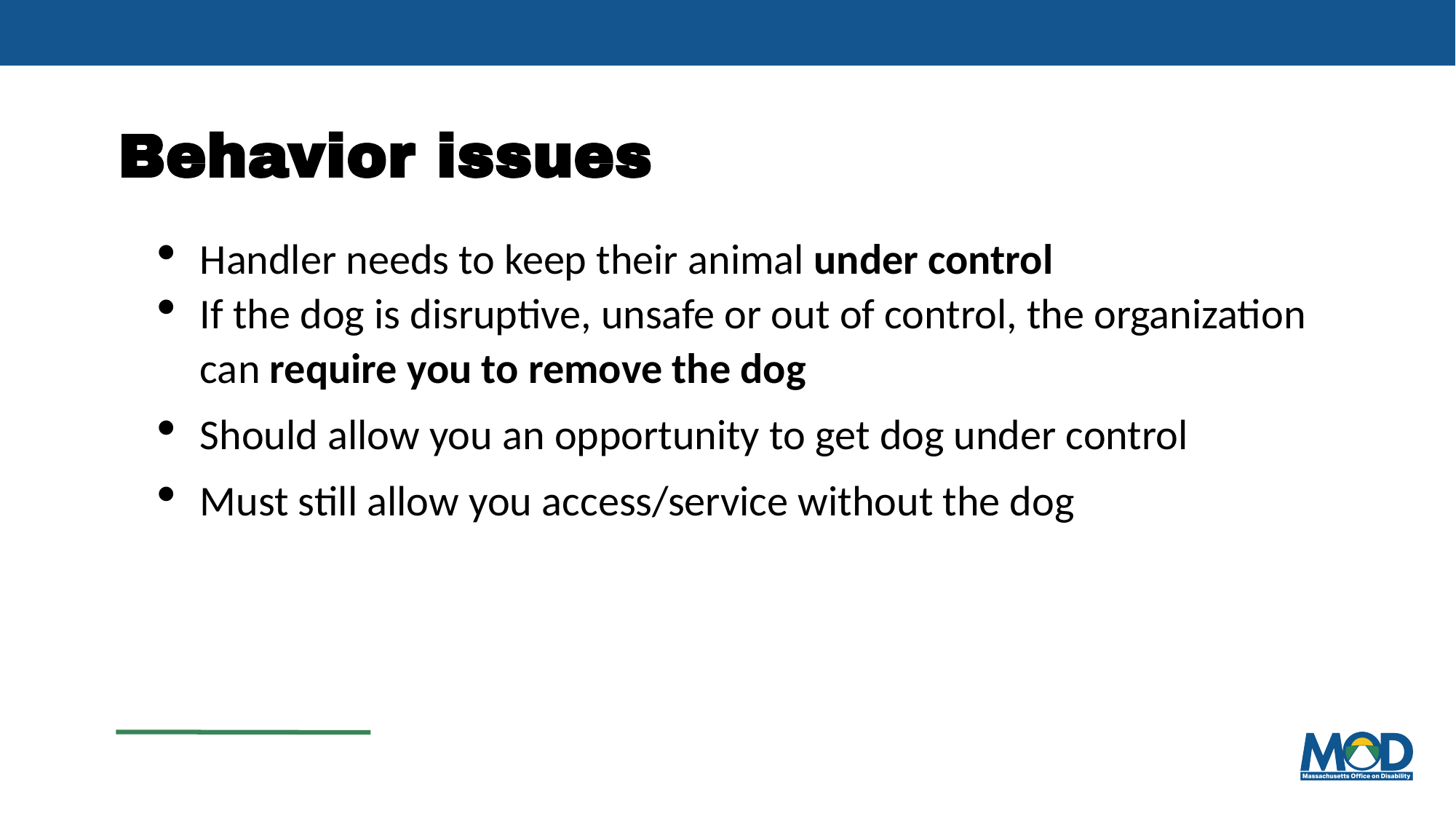

# Behavior issues
Handler needs to keep their animal under control
If the dog is disruptive, unsafe or out of control, the organization can require you to remove the dog
Should allow you an opportunity to get dog under control
Must still allow you access/service without the dog